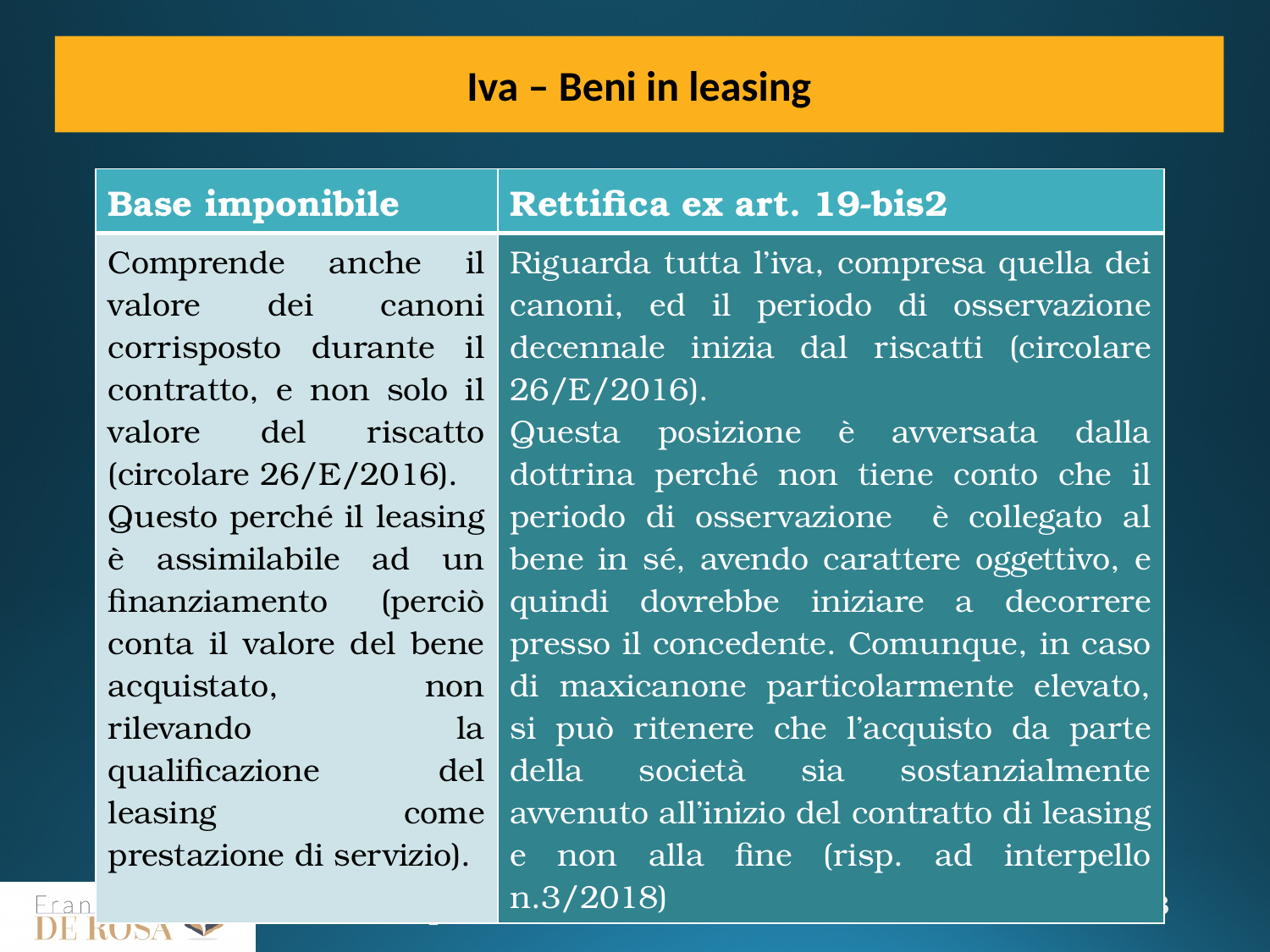

Iva – Beni in leasing
| Base imponibile | Rettifica ex art. 19-bis2 |
| --- | --- |
| Comprende anche il valore dei canoni corrisposto durante il contratto, e non solo il valore del riscatto (circolare 26/E/2016). Questo perché il leasing è assimilabile ad un finanziamento (perciò conta il valore del bene acquistato, non rilevando la qualificazione del leasing come prestazione di servizio). | Riguarda tutta l’iva, compresa quella dei canoni, ed il periodo di osservazione decennale inizia dal riscatti (circolare 26/E/2016). Questa posizione è avversata dalla dottrina perché non tiene conto che il periodo di osservazione è collegato al bene in sé, avendo carattere oggettivo, e quindi dovrebbe iniziare a decorrere presso il concedente. Comunque, in caso di maxicanone particolarmente elevato, si può ritenere che l’acquisto da parte della società sia sostanzialmente avvenuto all’inizio del contratto di leasing e non alla fine (risp. ad interpello n.3/2018) |

https://www.francesco-derosa.it/
33